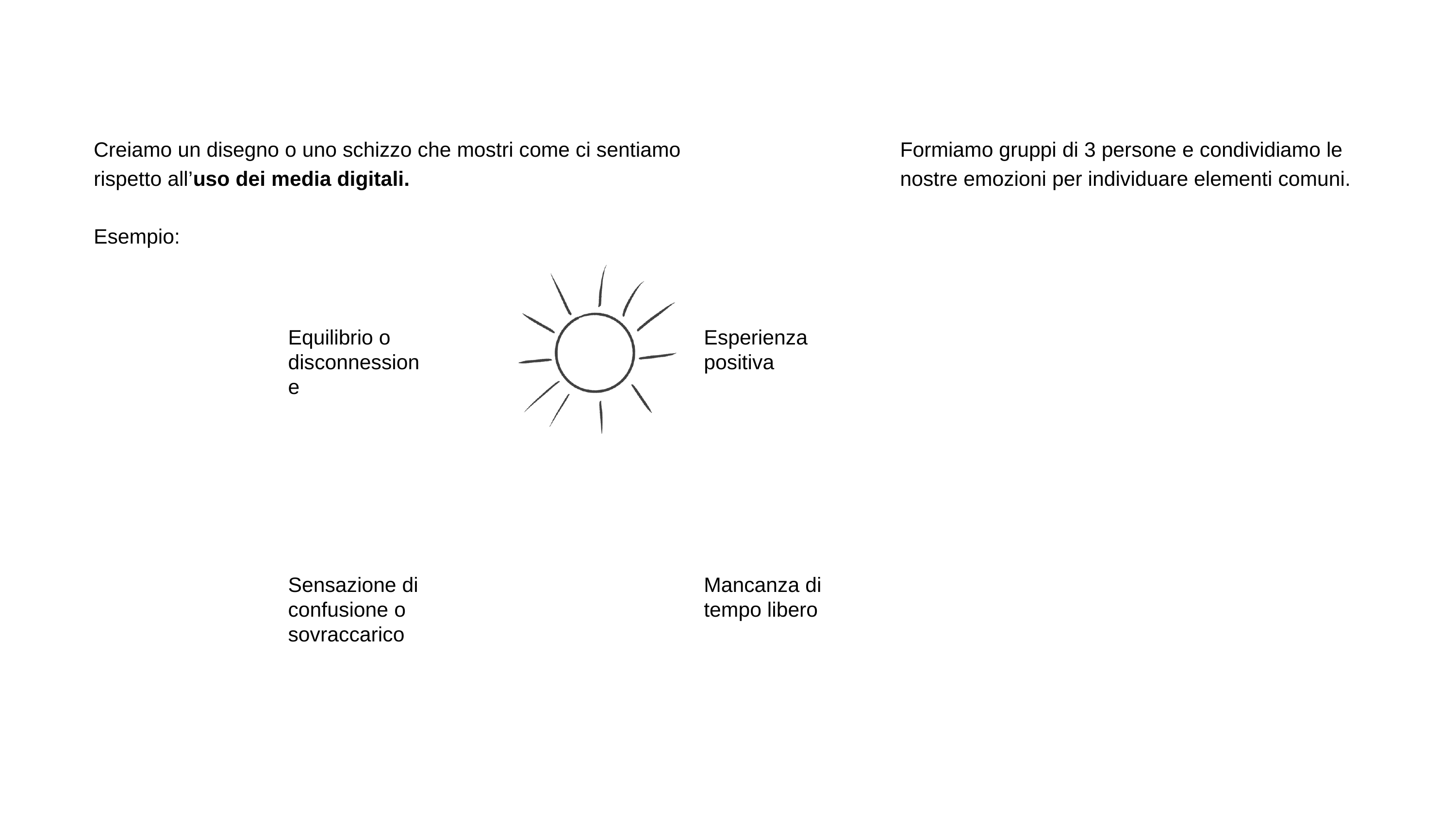

Creiamo un disegno o uno schizzo che mostri come ci sentiamo rispetto all’uso dei media digitali.

Esempio:
Formiamo gruppi di 3 persone e condividiamo le nostre emozioni per individuare elementi comuni.

Esperienza positiva

Equilibrio o disconnessione

Sensazione di confusione o sovraccarico

Mancanza di tempo libero